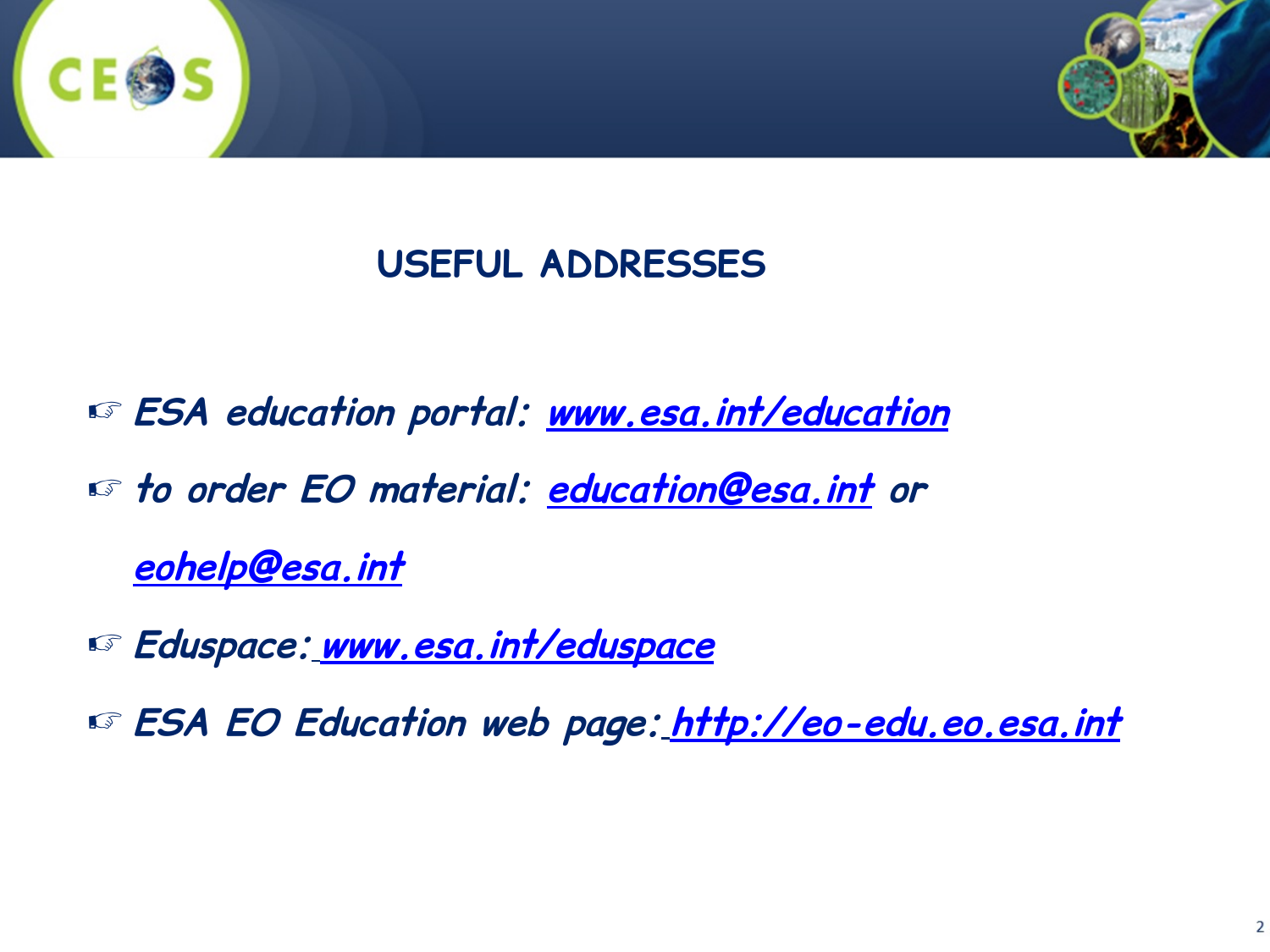

USEFUL ADDRESSES

ESA education portal: www.esa.int/education
to order EO material: education@esa.int or eohelp@esa.int
Eduspace: www.esa.int/eduspace
ESA EO Education web page: http://eo-edu.eo.esa.int